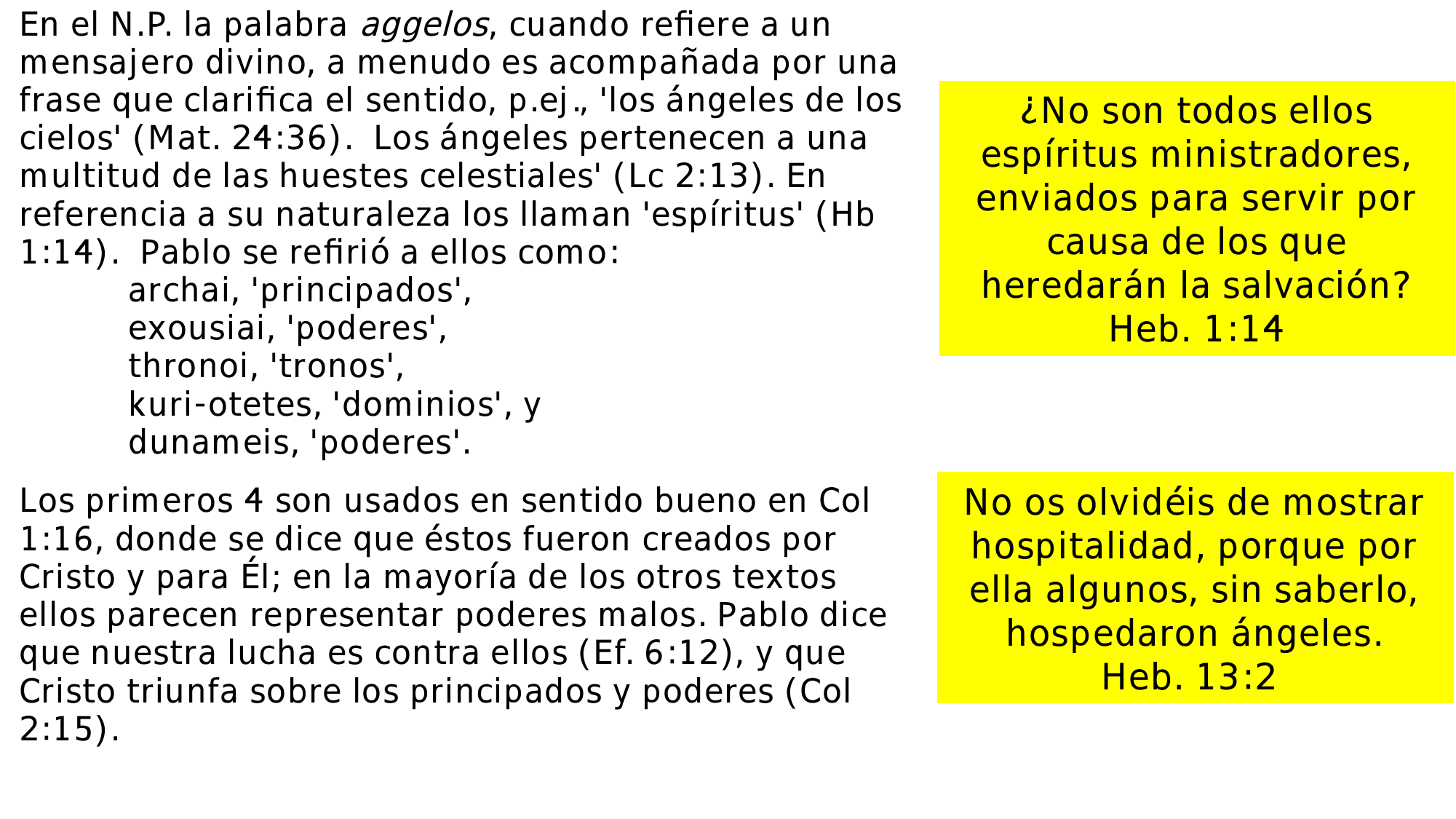

En el N.P. la palabra aggelos, cuando refiere a un mensajero divino, a menudo es acompañada por una frase que clarifica el sentido, p.ej., 'los ángeles de los cielos' (Mat. 24:36).  Los ángeles pertenecen a una multitud de las huestes celestiales' (Lc 2:13). En referencia a su naturaleza los llaman 'espíritus' (Hb 1:14).  Pablo se refirió a ellos como:
  	archai, 'principados',
  	exousiai, 'poderes',
  	thronoi, 'tronos',
 	kuri-otetes, 'dominios', y
  	dunameis, 'poderes'.

Los primeros 4 son usados en sentido bueno en Col 1:16, donde se dice que éstos fueron creados por Cristo y para Él; en la mayoría de los otros textos ellos parecen representar poderes malos. Pablo dice que nuestra lucha es contra ellos (Ef. 6:12), y que Cristo triunfa sobre los principados y poderes (Col 2:15).
¿No son todos ellos espíritus ministradores, enviados para servir por causa de los que heredarán la salvación?
Heb. 1:14
No os olvidéis de mostrar hospitalidad, porque por ella algunos, sin saberlo, hospedaron ángeles.
Heb. 13:2